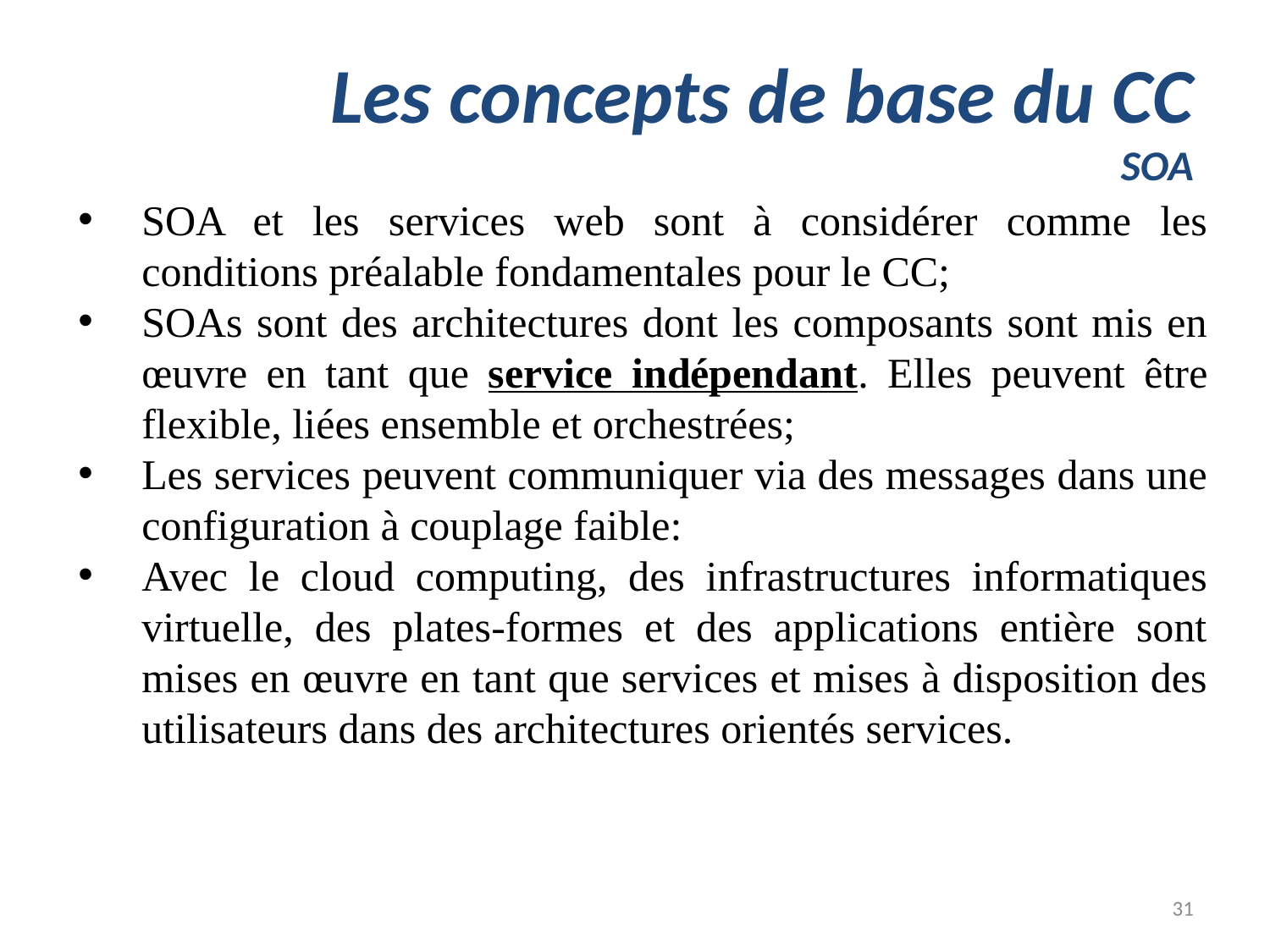

# Les concepts de base du CC SOA
SOA et les services web sont à considérer comme les conditions préalable fondamentales pour le CC;
SOAs sont des architectures dont les composants sont mis en œuvre en tant que service indépendant. Elles peuvent être flexible, liées ensemble et orchestrées;
Les services peuvent communiquer via des messages dans une configuration à couplage faible:
Avec le cloud computing, des infrastructures informatiques virtuelle, des plates-formes et des applications entière sont mises en œuvre en tant que services et mises à disposition des utilisateurs dans des architectures orientés services.

31